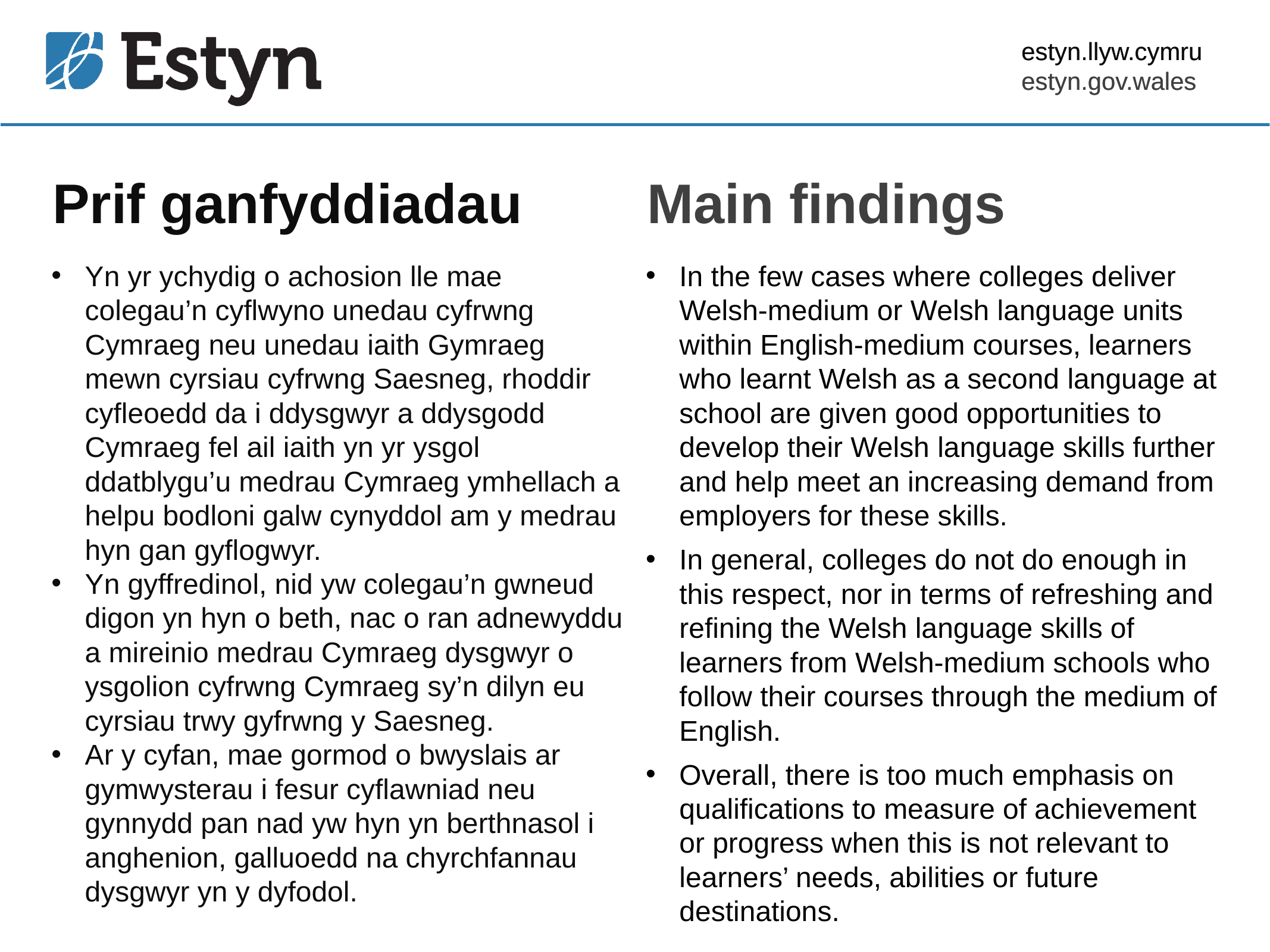

estyn.llyw.cymru
estyn.gov.wales
# Prif ganfyddiadau
Main findings
Yn yr ychydig o achosion lle mae colegau’n cyflwyno unedau cyfrwng Cymraeg neu unedau iaith Gymraeg mewn cyrsiau cyfrwng Saesneg, rhoddir cyfleoedd da i ddysgwyr a ddysgodd Cymraeg fel ail iaith yn yr ysgol ddatblygu’u medrau Cymraeg ymhellach a helpu bodloni galw cynyddol am y medrau hyn gan gyflogwyr.
Yn gyffredinol, nid yw colegau’n gwneud digon yn hyn o beth, nac o ran adnewyddu a mireinio medrau Cymraeg dysgwyr o ysgolion cyfrwng Cymraeg sy’n dilyn eu cyrsiau trwy gyfrwng y Saesneg.
Ar y cyfan, mae gormod o bwyslais ar gymwysterau i fesur cyflawniad neu gynnydd pan nad yw hyn yn berthnasol i anghenion, galluoedd na chyrchfannau dysgwyr yn y dyfodol.

In the few cases where colleges deliver Welsh-medium or Welsh language units within English-medium courses, learners who learnt Welsh as a second language at school are given good opportunities to develop their Welsh language skills further and help meet an increasing demand from employers for these skills.
In general, colleges do not do enough in this respect, nor in terms of refreshing and refining the Welsh language skills of learners from Welsh-medium schools who follow their courses through the medium of English.
Overall, there is too much emphasis on qualifications to measure of achievement or progress when this is not relevant to learners’ needs, abilities or future destinations.